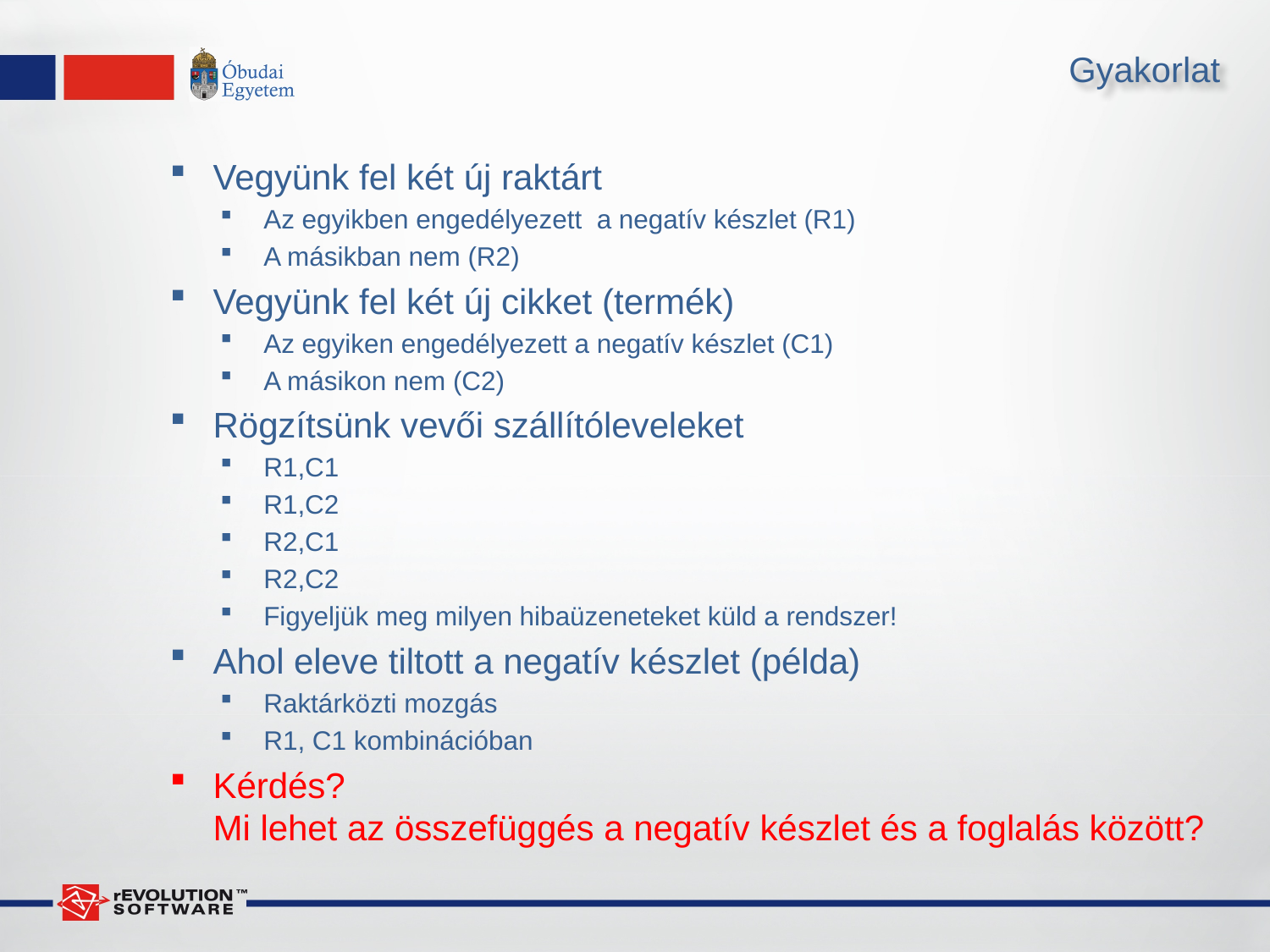

# Gyakorlat
Vegyünk fel két új raktárt
Az egyikben engedélyezett  a negatív készlet (R1)
A másikban nem (R2)
Vegyünk fel két új cikket (termék)
Az egyiken engedélyezett a negatív készlet (C1)
A másikon nem (C2)
Rögzítsünk vevői szállítóleveleket
R1,C1
R1,C2
R2,C1
R2,C2
Figyeljük meg milyen hibaüzeneteket küld a rendszer!
Ahol eleve tiltott a negatív készlet (példa)
Raktárközti mozgás
R1, C1 kombinációban
Kérdés?
Mi lehet az összefüggés a negatív készlet és a foglalás között?